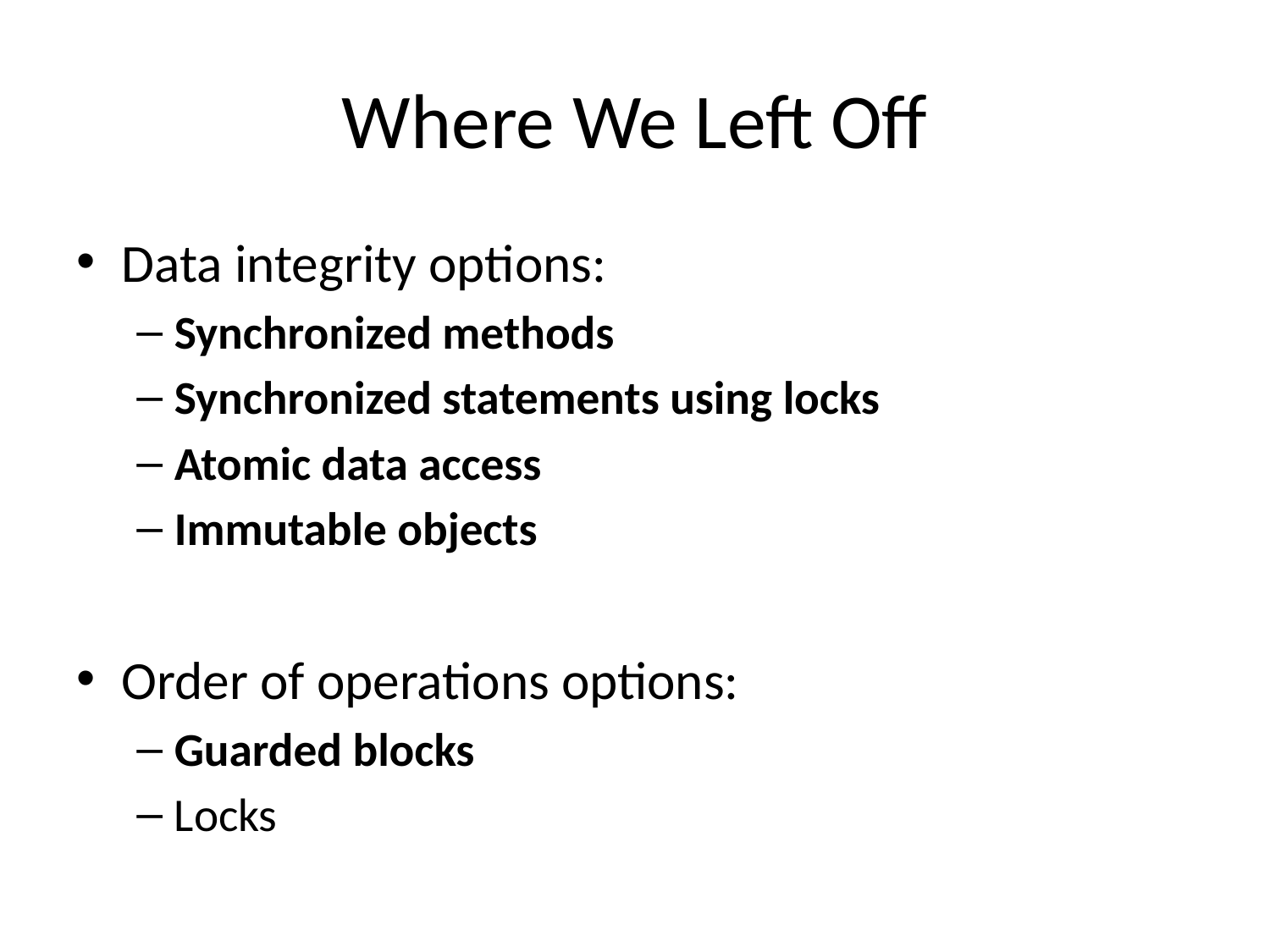

# Where We Left Off
Data integrity options:
Synchronized methods
Synchronized statements using locks
Atomic data access
Immutable objects

Order of operations options:
Guarded blocks
Locks